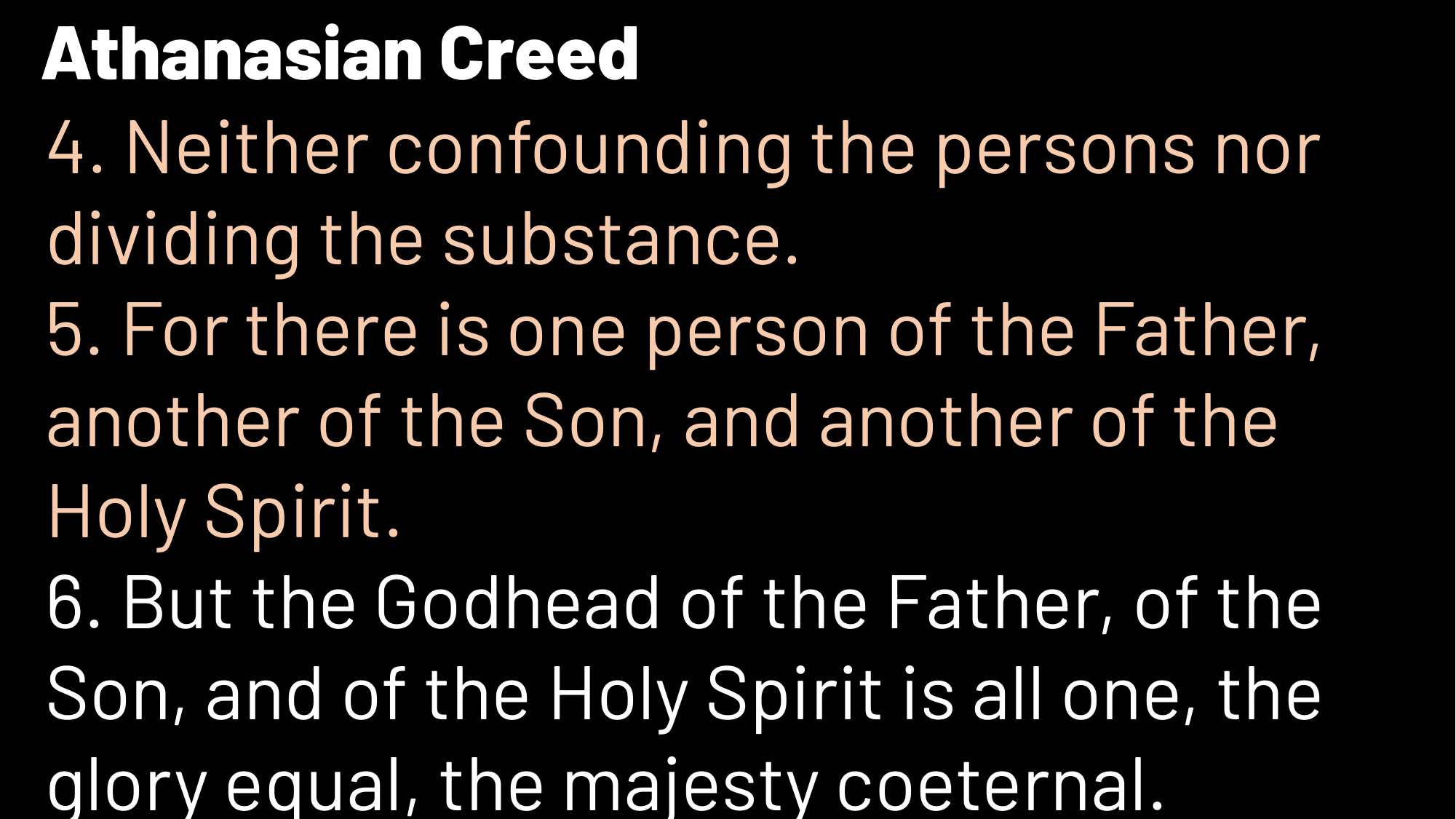

# Athanasian Creed
4. Neither confounding the persons nor dividing the substance.
5. For there is one person of the Father, another of the Son, and another of the Holy Spirit.
6. But the Godhead of the Father, of the Son, and of the Holy Spirit is all one, the glory equal, the majesty coeternal.